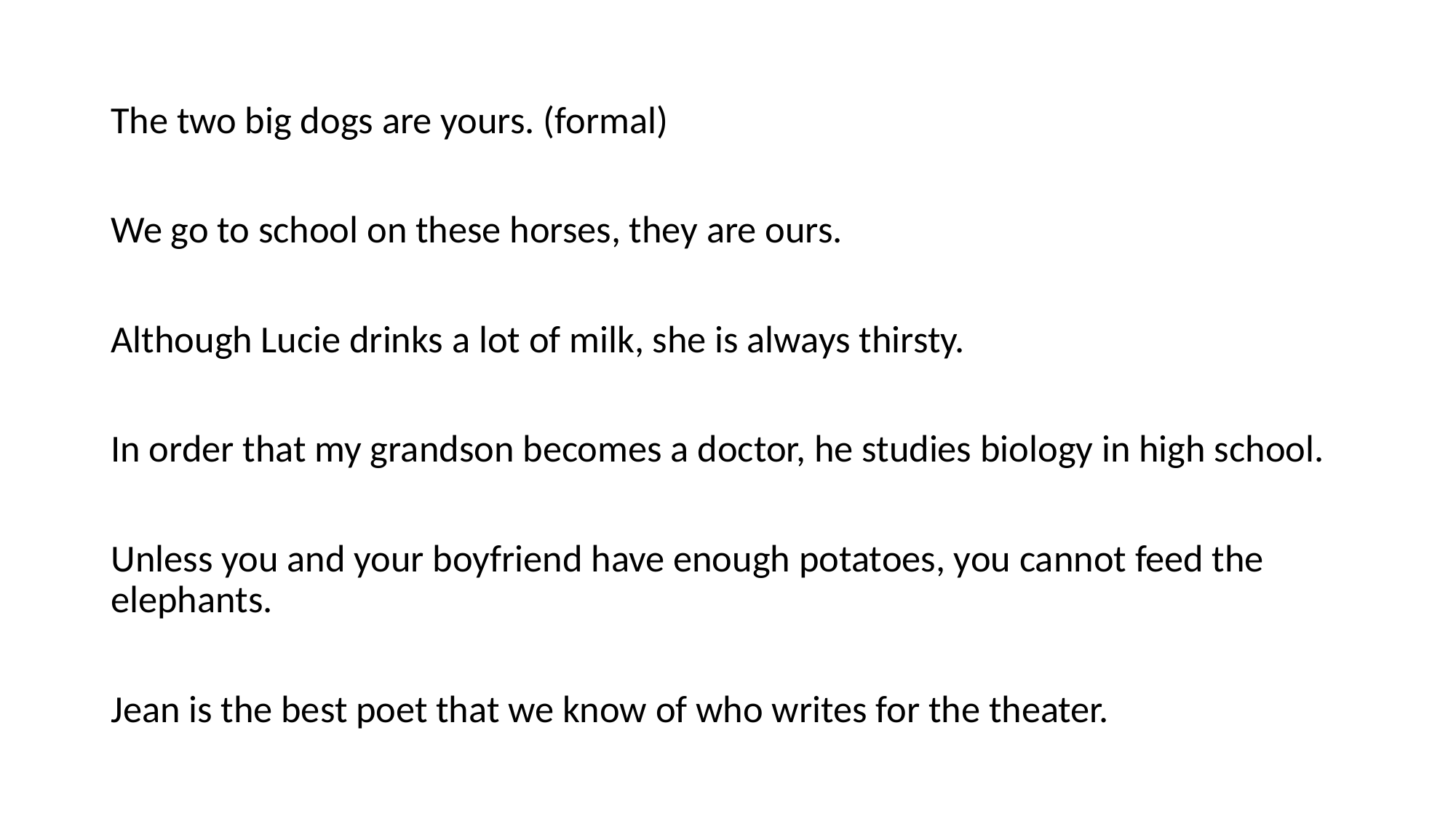

#
The two big dogs are yours. (formal)

We go to school on these horses, they are ours.

Although Lucie drinks a lot of milk, she is always thirsty.

In order that my grandson becomes a doctor, he studies biology in high school.

Unless you and your boyfriend have enough potatoes, you cannot feed the elephants.

Jean is the best poet that we know of who writes for the theater.